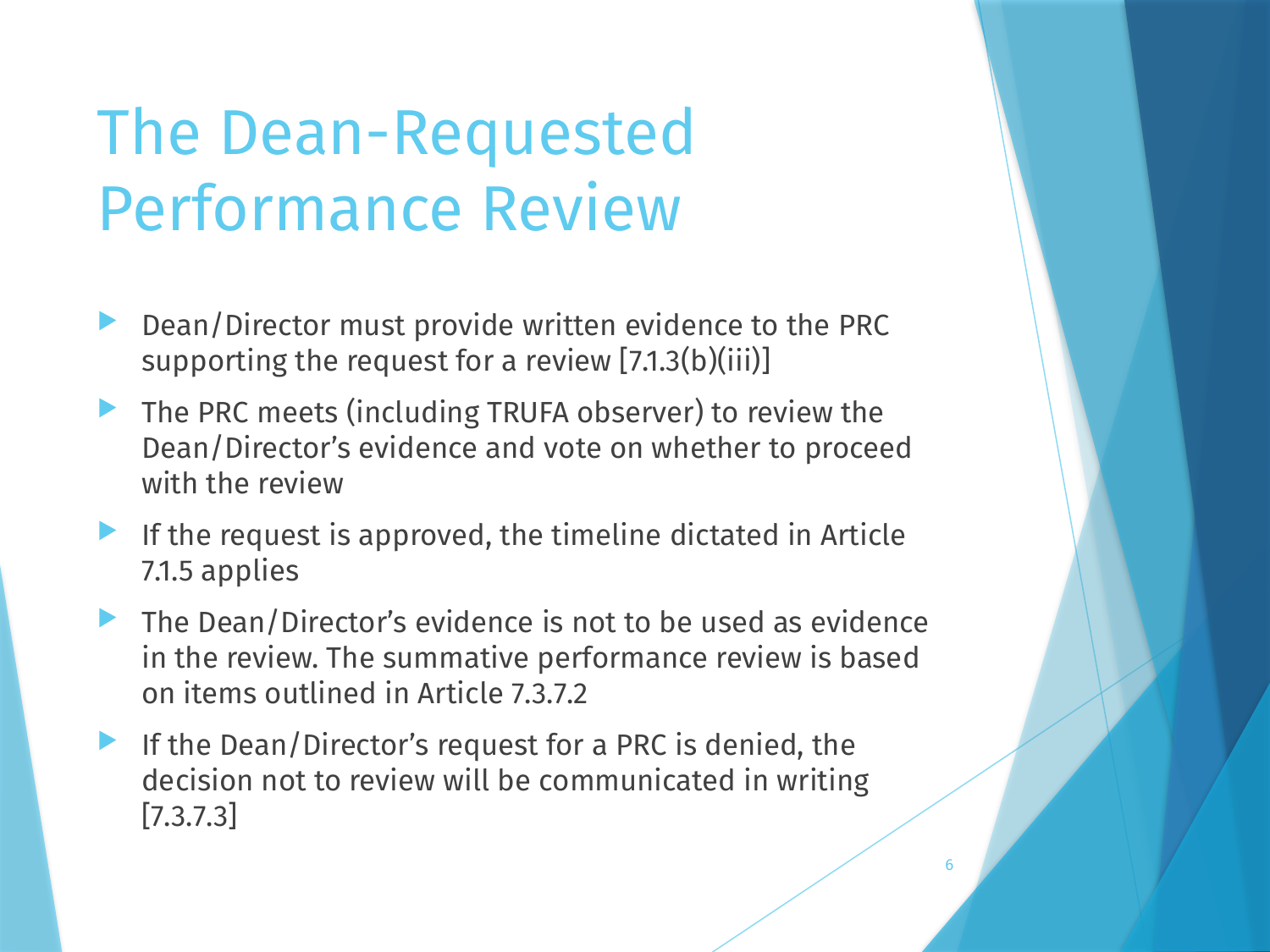

# The Dean-Requested Performance Review
Dean/Director must provide written evidence to the PRC supporting the request for a review [7.1.3(b)(iii)]
The PRC meets (including TRUFA observer) to review the Dean/Director’s evidence and vote on whether to proceed with the review
If the request is approved, the timeline dictated in Article 7.1.5 applies
The Dean/Director’s evidence is not to be used as evidence in the review. The summative performance review is based on items outlined in Article 7.3.7.2
If the Dean/Director’s request for a PRC is denied, the decision not to review will be communicated in writing [7.3.7.3]
6